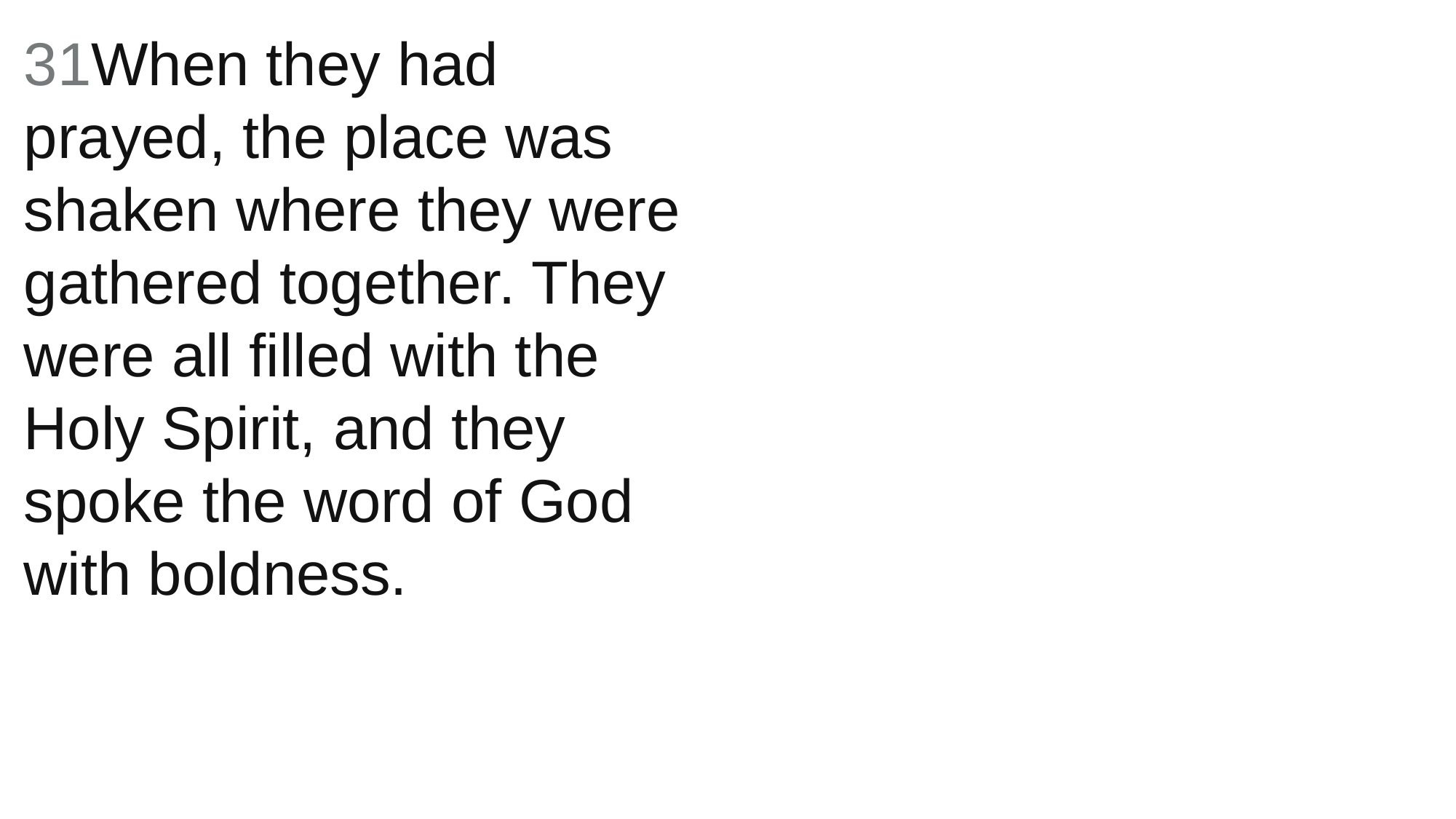

31When they had prayed, the place was shaken where they were gathered together. They were all filled with the Holy Spirit, and they spoke the word of God with boldness.